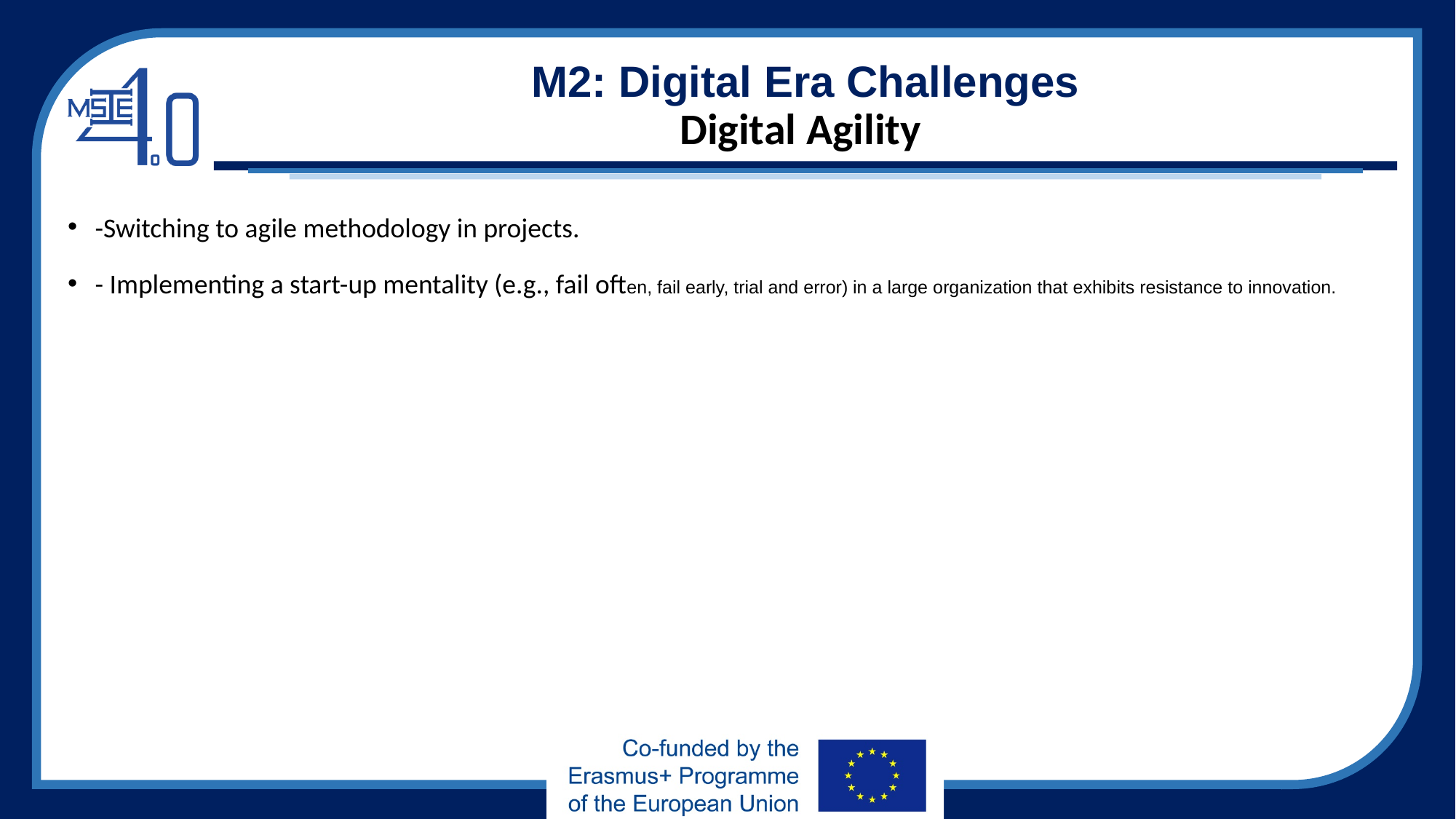

# M2: Digital Era Challenges Digital Agility
-Switching to agile methodology in projects.
- Implementing a start-up mentality (e.g., fail often, fail early, trial and error) in a large organization that exhibits resistance to innovation.